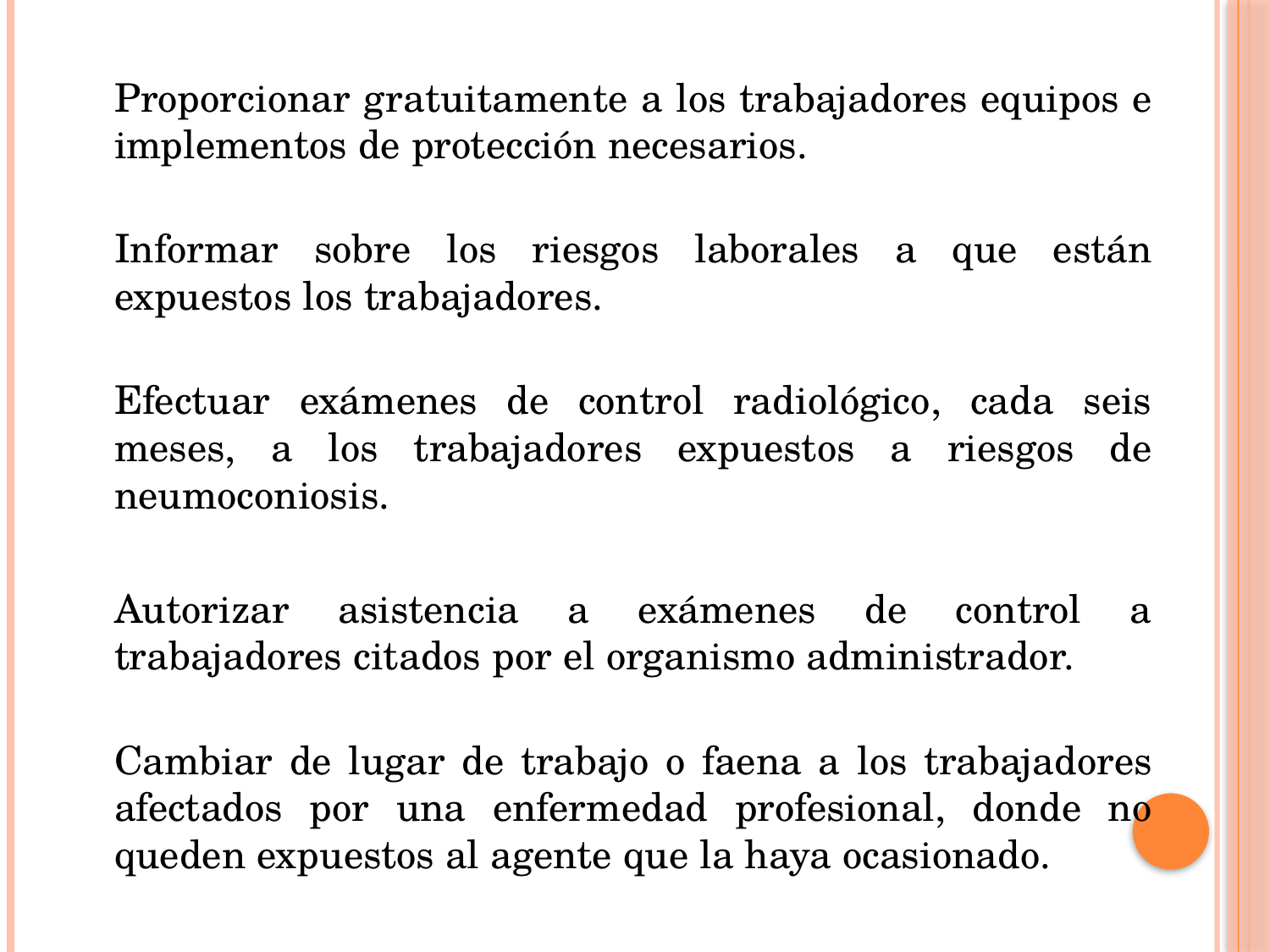

Proporcionar gratuitamente a los trabajadores equipos e implementos de protección necesarios.
Informar sobre los riesgos laborales a que están expuestos los trabajadores.
Efectuar exámenes de control radiológico, cada seis meses, a los trabajadores expuestos a riesgos de neumoconiosis.

	Autorizar asistencia a exámenes de control a trabajadores citados por el organismo administrador.
Cambiar de lugar de trabajo o faena a los trabajadores afectados por una enfermedad profesional, donde no queden expuestos al agente que la haya ocasionado.